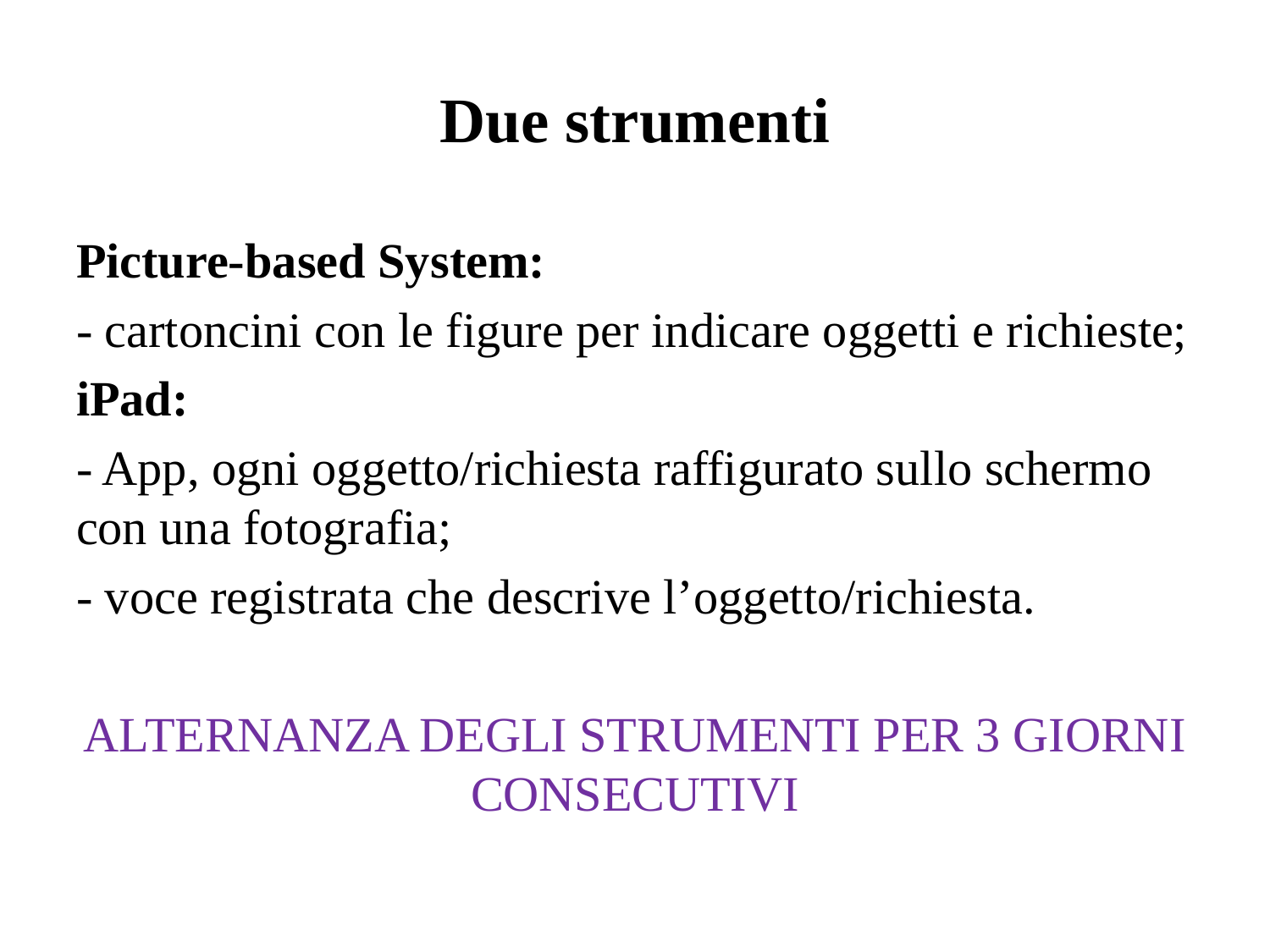

# Due strumenti
Picture-based System:
- cartoncini con le figure per indicare oggetti e richieste;
iPad:
- App, ogni oggetto/richiesta raffigurato sullo schermo con una fotografia;
- voce registrata che descrive l’oggetto/richiesta.

ALTERNANZA DEGLI STRUMENTI PER 3 GIORNI CONSECUTIVI